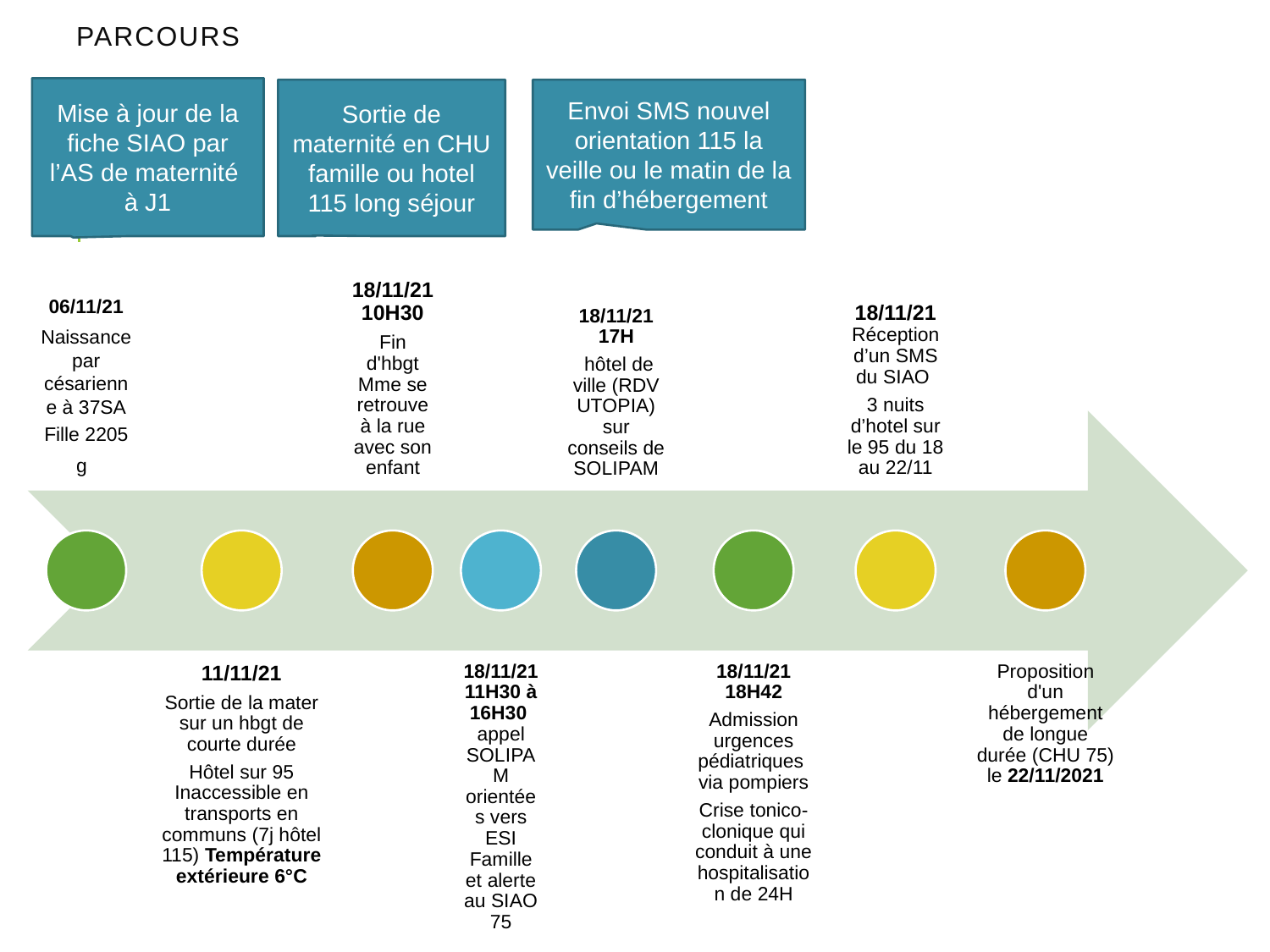

# Parcours
Mise à jour de la fiche SIAO par l’AS de maternité  à J1
Sortie de maternité en CHU famille ou hotel 115 long séjour
Envoi SMS nouvel orientation 115 la veille ou le matin de la fin d’hébergement
06/11/21
Naissance par césarienne à 37SA
Fille 2205 g
11/11/21
Sortie de la mater sur un hbgt de courte durée
Hôtel sur 95 Inaccessible en transports en communs (7j hôtel 115) Température extérieure 6°C

18/11/21 10H30
Fin d'hbgt Mme se retrouve à la rue avec son enfant
18/11/21 11H30 à 16H30  appel SOLIPAM orientées vers ESI Famille et alerte au SIAO 75
18/11/21 17H
 hôtel de ville (RDV UTOPIA) sur conseils de SOLIPAM
18/11/21 18H42
Admission urgences pédiatriques  via pompiers
Crise tonico-clonique qui conduit à une hospitalisation de 24H
18/11/21 Réception d’un SMS du SIAO
3 nuits d’hotel sur le 95 du 18 au 22/11
Proposition d'un hébergement de longue durée (CHU 75) le 22/11/2021